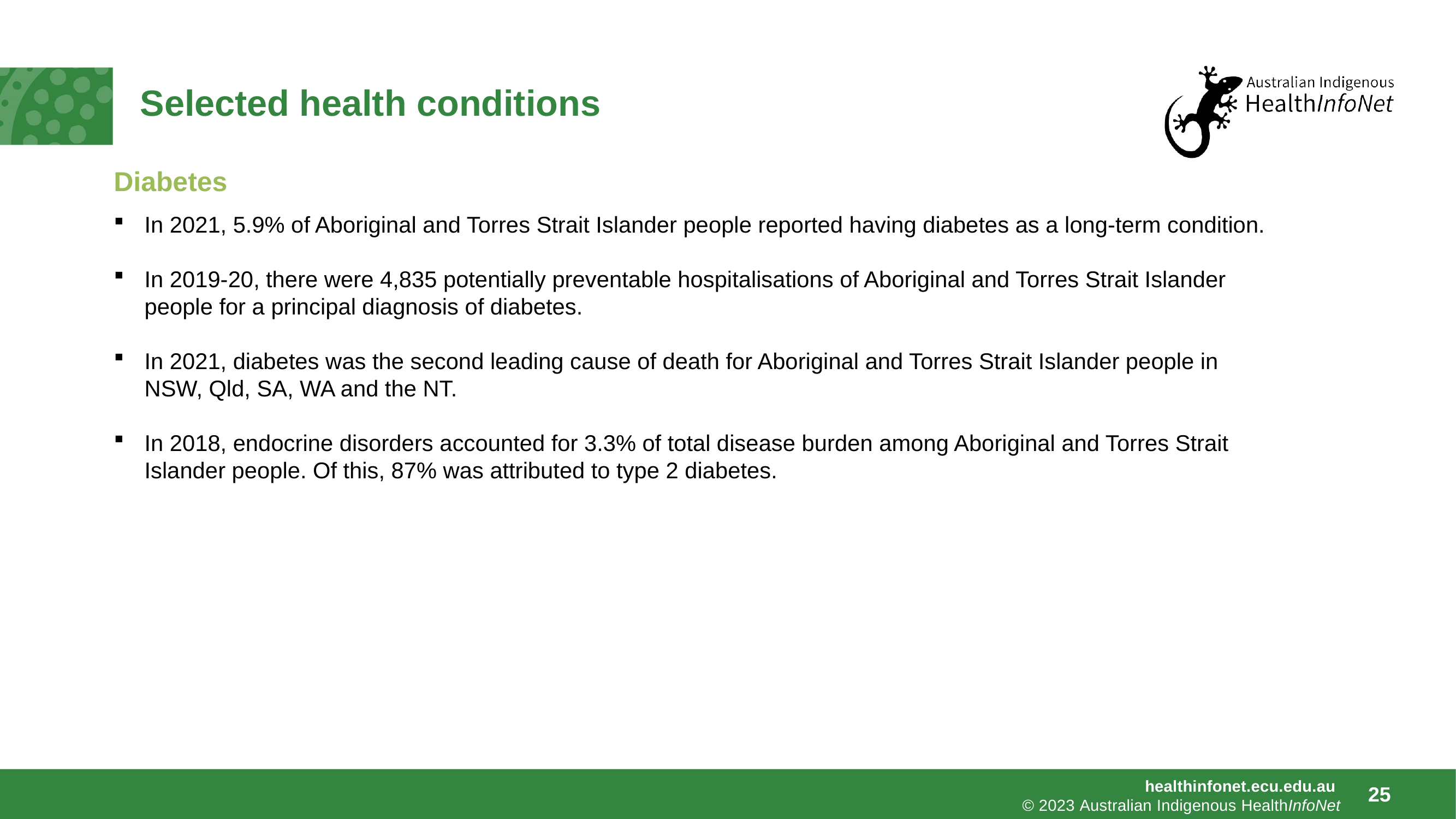

# Selected health conditions
Diabetes
In 2021, 5.9% of Aboriginal and Torres Strait Islander people reported having diabetes as a long-term condition.
In 2019-20, there were 4,835 potentially preventable hospitalisations of Aboriginal and Torres Strait Islander people for a principal diagnosis of diabetes.
In 2021, diabetes was the second leading cause of death for Aboriginal and Torres Strait Islander people in NSW, Qld, SA, WA and the NT.
In 2018, endocrine disorders accounted for 3.3% of total disease burden among Aboriginal and Torres Strait Islander people. Of this, 87% was attributed to type 2 diabetes.